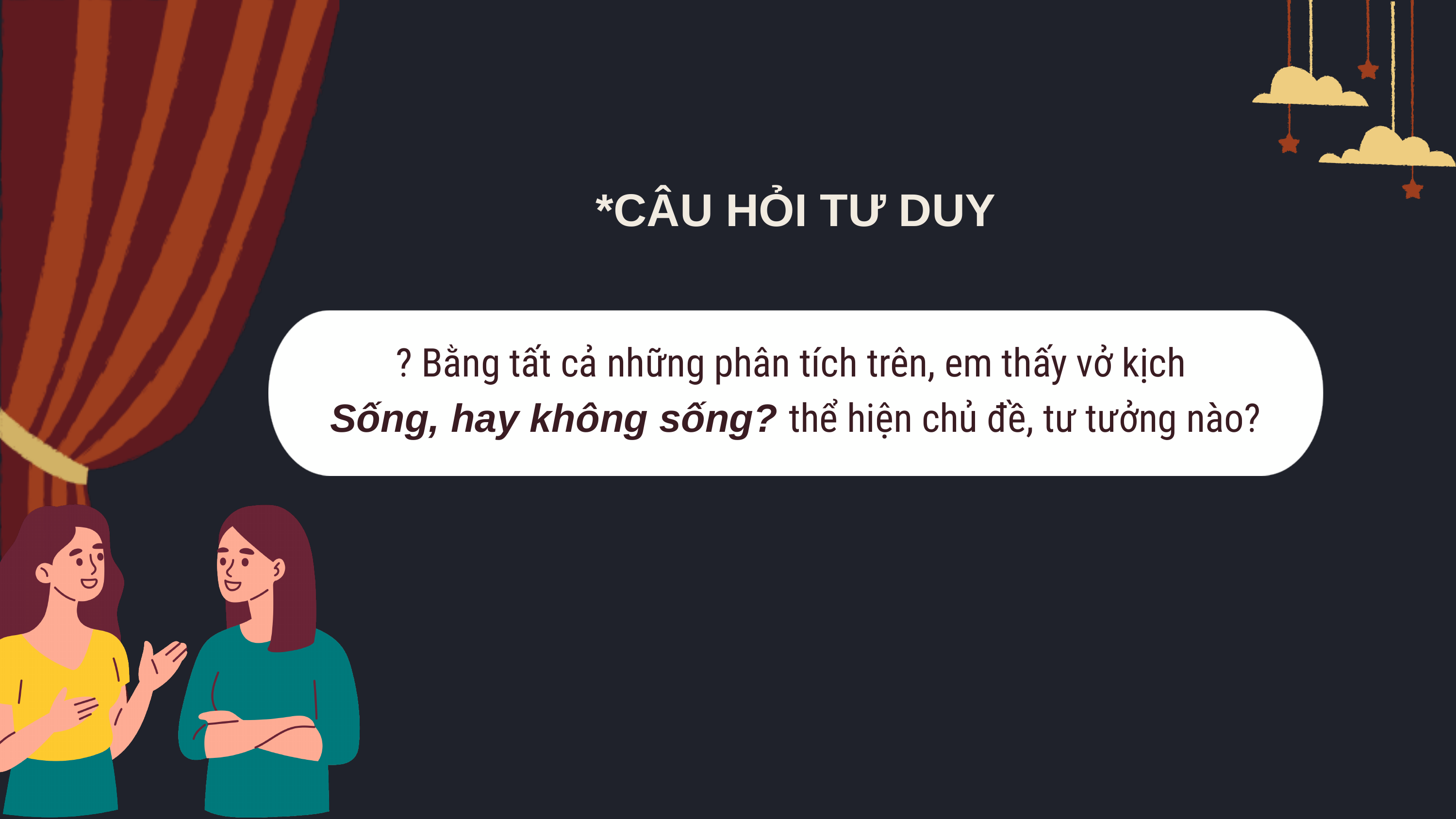

*CÂU HỎI TƯ DUY

? Bằng tất cả những phân tích trên, em thấy vở kịch
Sống, hay không sống? thể hiện chủ đề, tư tưởng nào?